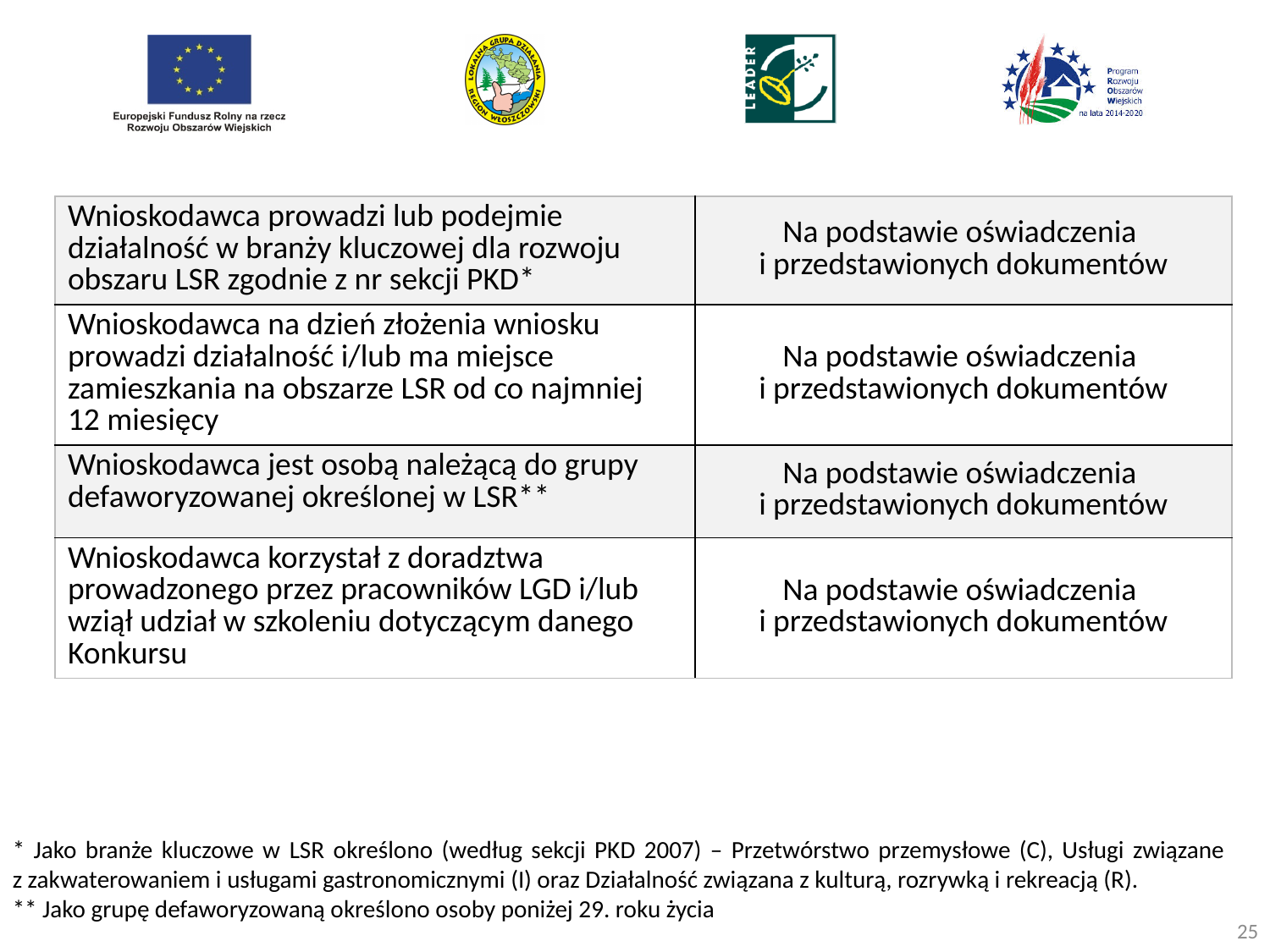

| Wnioskodawca prowadzi lub podejmie działalność w branży kluczowej dla rozwoju obszaru LSR zgodnie z nr sekcji PKD\* | Na podstawie oświadczenia i przedstawionych dokumentów |
| --- | --- |
| Wnioskodawca na dzień złożenia wniosku prowadzi działalność i/lub ma miejsce zamieszkania na obszarze LSR od co najmniej 12 miesięcy | Na podstawie oświadczenia i przedstawionych dokumentów |
| Wnioskodawca jest osobą należącą do grupy defaworyzowanej określonej w LSR\*\* | Na podstawie oświadczenia i przedstawionych dokumentów |
| Wnioskodawca korzystał z doradztwa prowadzonego przez pracowników LGD i/lub wziął udział w szkoleniu dotyczącym danego Konkursu | Na podstawie oświadczenia i przedstawionych dokumentów |
* Jako branże kluczowe w LSR określono (według sekcji PKD 2007) – Przetwórstwo przemysłowe (C), Usługi związane
z zakwaterowaniem i usługami gastronomicznymi (I) oraz Działalność związana z kulturą, rozrywką i rekreacją (R).
** Jako grupę defaworyzowaną określono osoby poniżej 29. roku życia
25